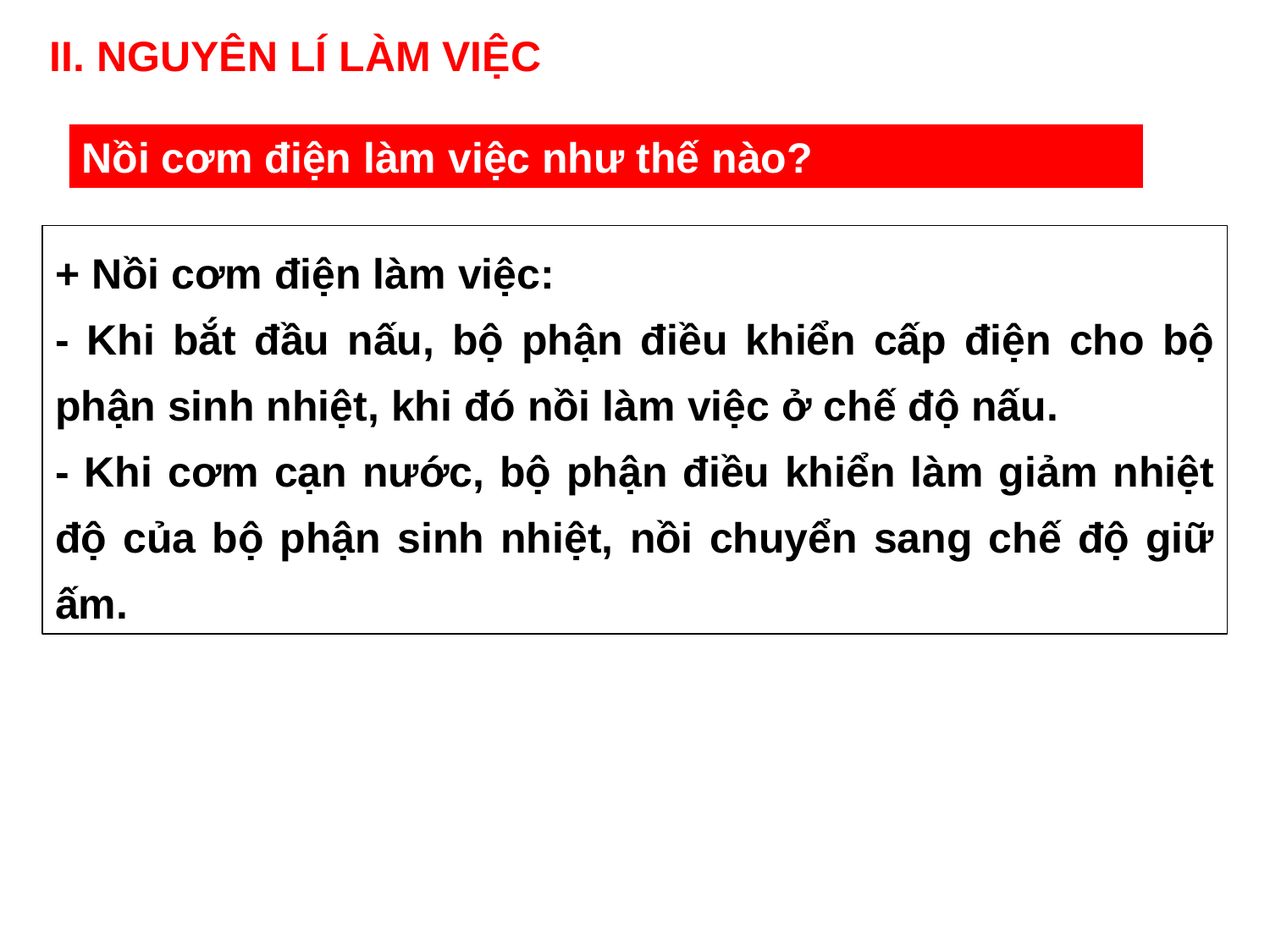

II. NGUYÊN LÍ LÀM VIỆC
Nồi cơm điện làm việc như thế nào?
+ Nồi cơm điện làm việc:
- Khi bắt đầu nấu, bộ phận điều khiển cấp điện cho bộ phận sinh nhiệt, khi đó nồi làm việc ở chế độ nấu.
- Khi cơm cạn nước, bộ phận điều khiển làm giảm nhiệt độ của bộ phận sinh nhiệt, nồi chuyển sang chế độ giữ ấm.